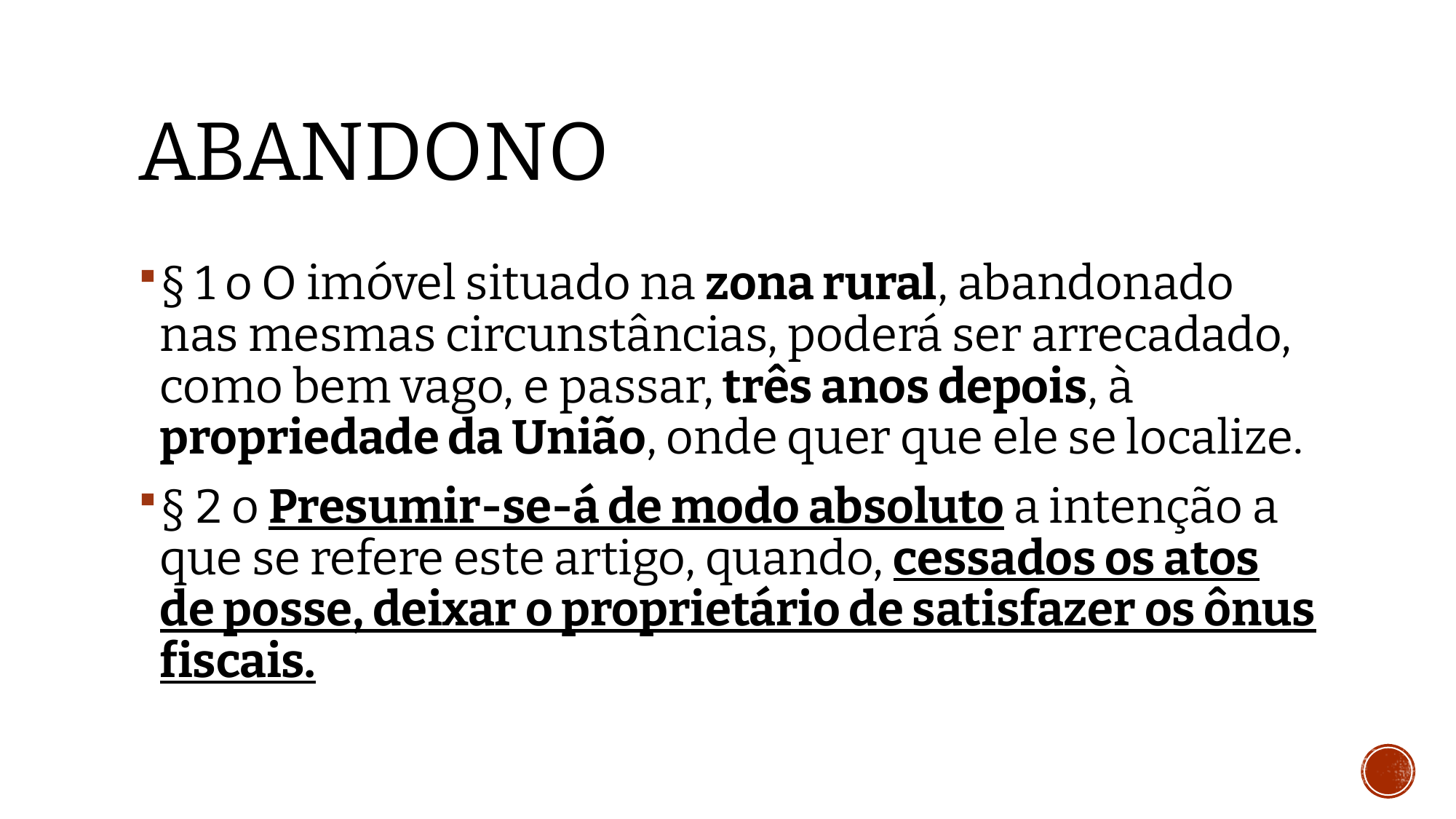

# abandono
§ 1 o O imóvel situado na zona rural, abandonado nas mesmas circunstâncias, poderá ser arrecadado, como bem vago, e passar, três anos depois, à propriedade da União, onde quer que ele se localize.
§ 2 o Presumir-se-á de modo absoluto a intenção a que se refere este artigo, quando, cessados os atos de posse, deixar o proprietário de satisfazer os ônus fiscais.